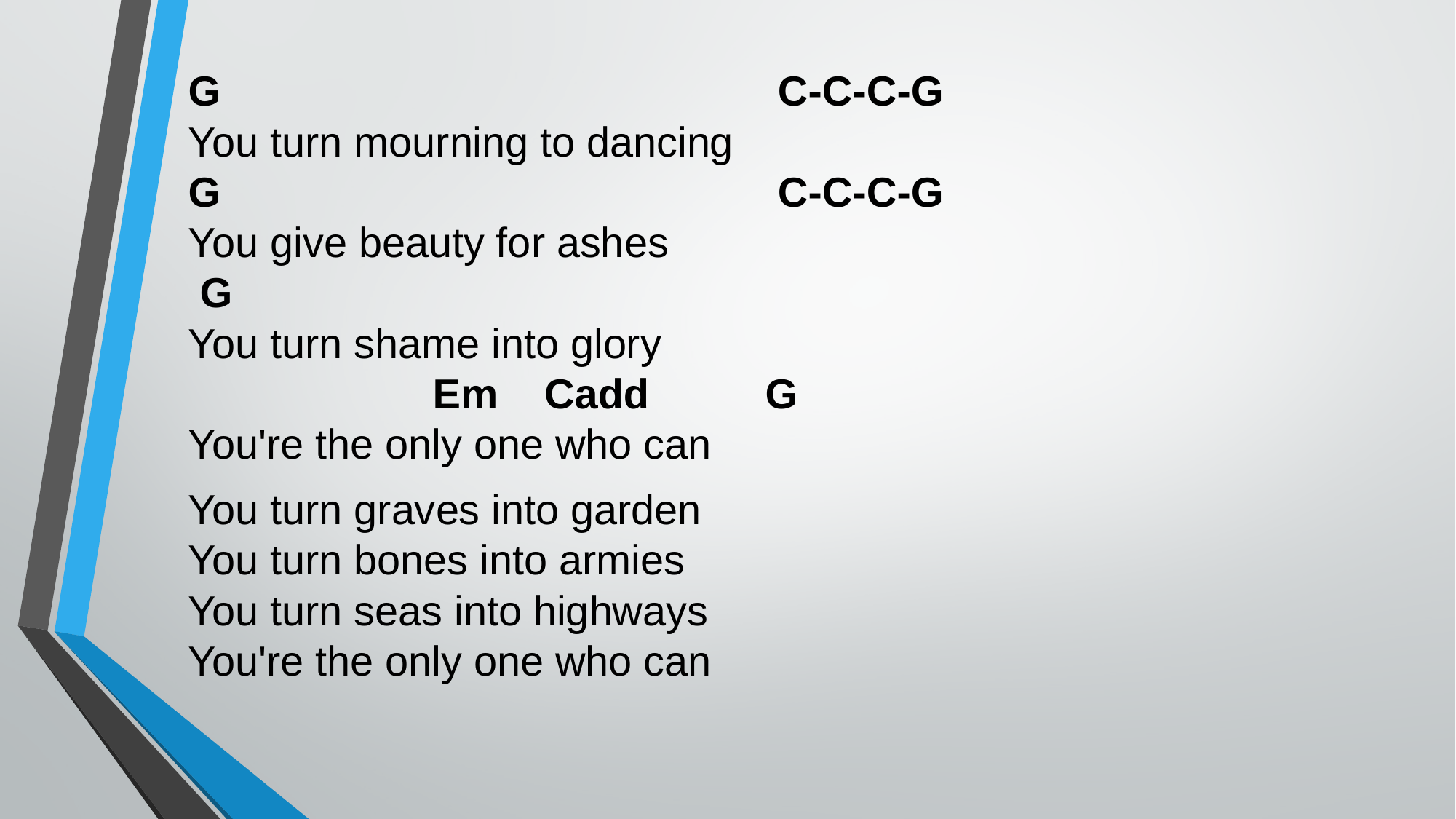

G                                                C-C-C-G
You turn mourning to dancing
G                                                C-C-C-G
You give beauty for ashes
 G
You turn shame into glory
                     Em    Cadd          G
You're the only one who can
You turn graves into garden
You turn bones into armies
You turn seas into highways
You're the only one who can